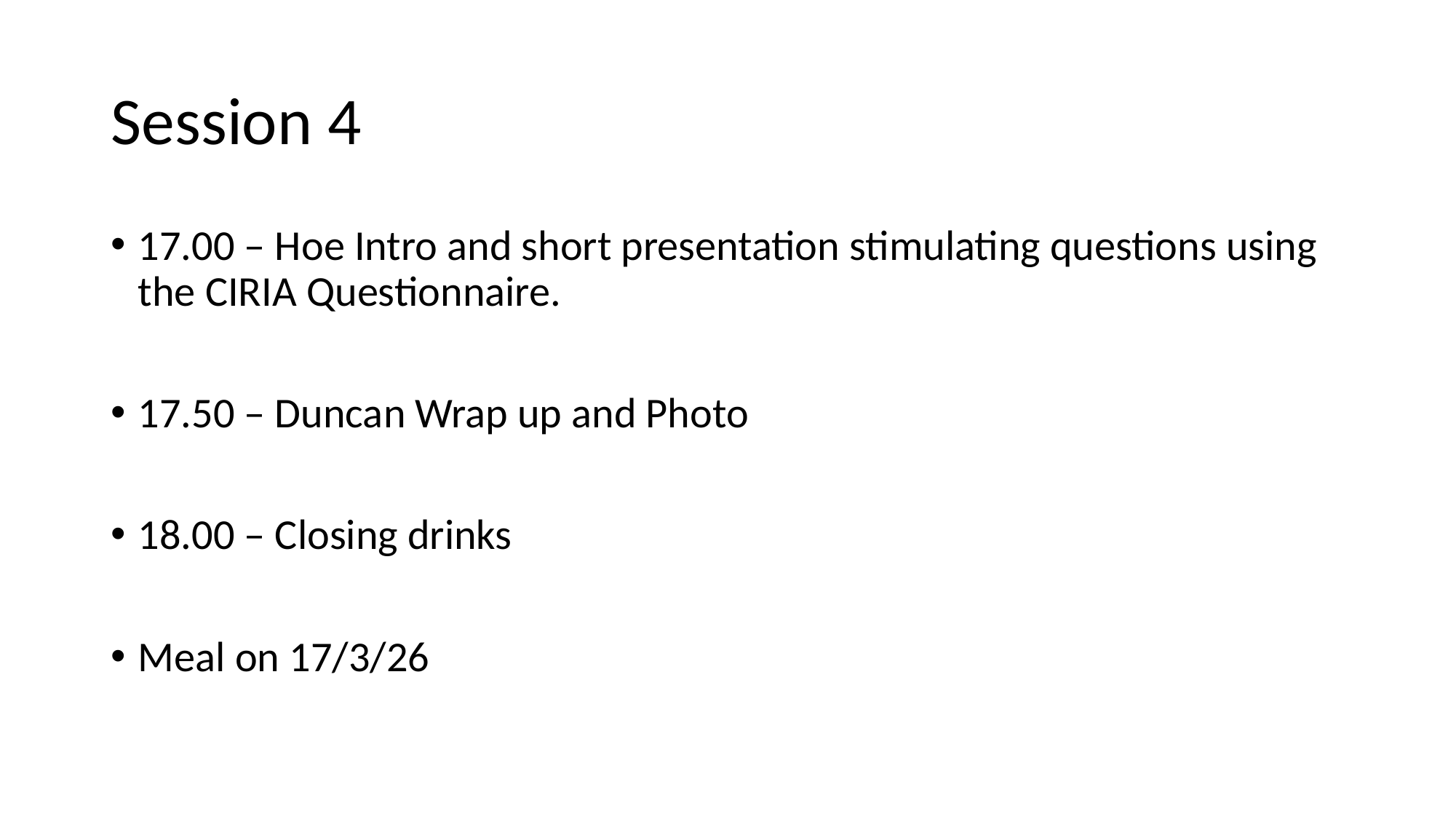

# Session 4
17.00 – Hoe Intro and short presentation stimulating questions using the CIRIA Questionnaire.

17.50 – Duncan Wrap up and Photo

18.00 – Closing drinks

Meal on 17/3/26